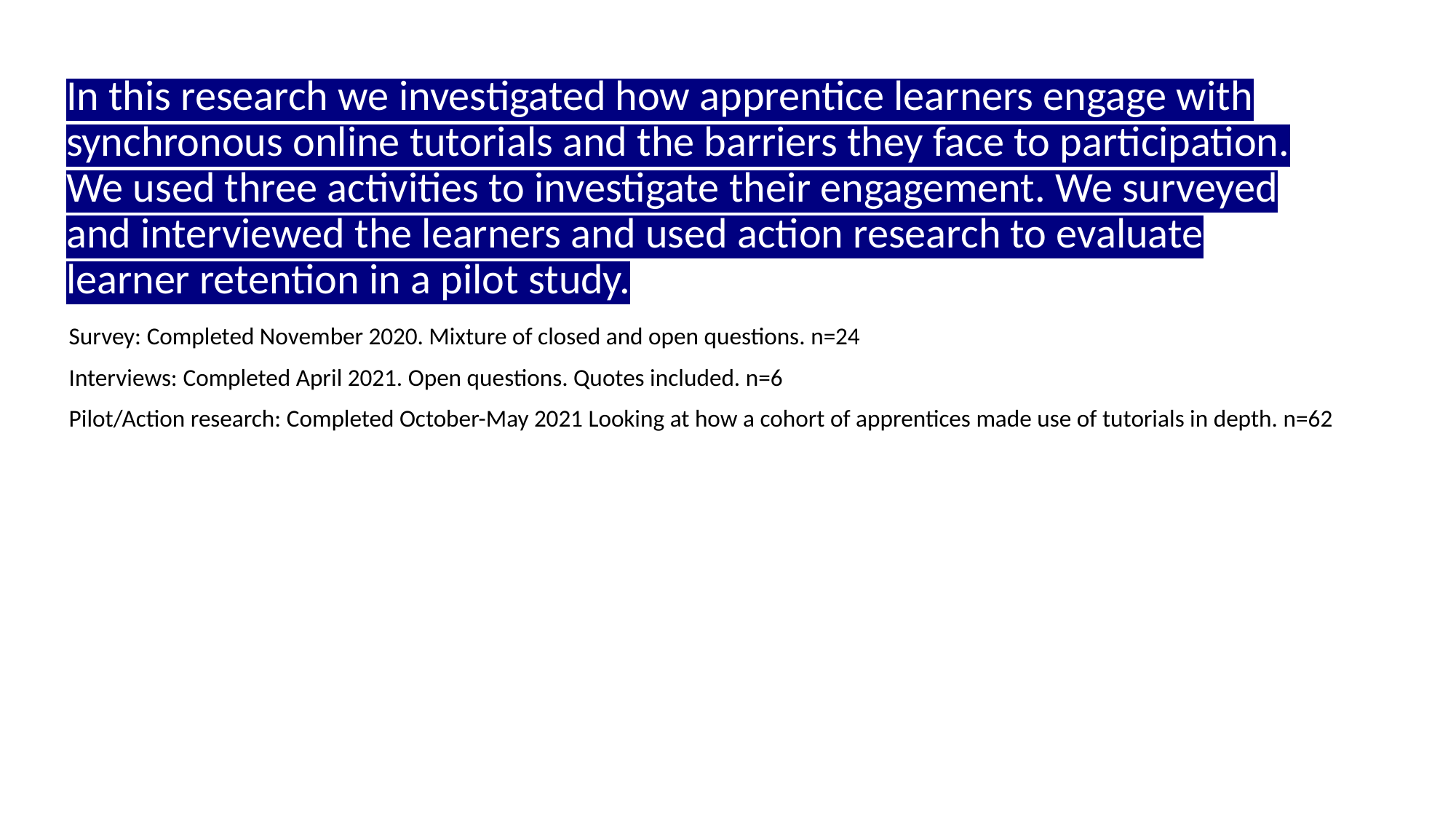

# In this research we investigated how apprentice learners engage with synchronous online tutorials and the barriers they face to participation. We used three activities to investigate their engagement. We surveyed and interviewed the learners and used action research to evaluate learner retention in a pilot study.
Survey: Completed November 2020. Mixture of closed and open questions. n=24
Interviews: Completed April 2021. Open questions. Quotes included. n=6
Pilot/Action research: Completed October-May 2021 Looking at how a cohort of apprentices made use of tutorials in depth. n=62